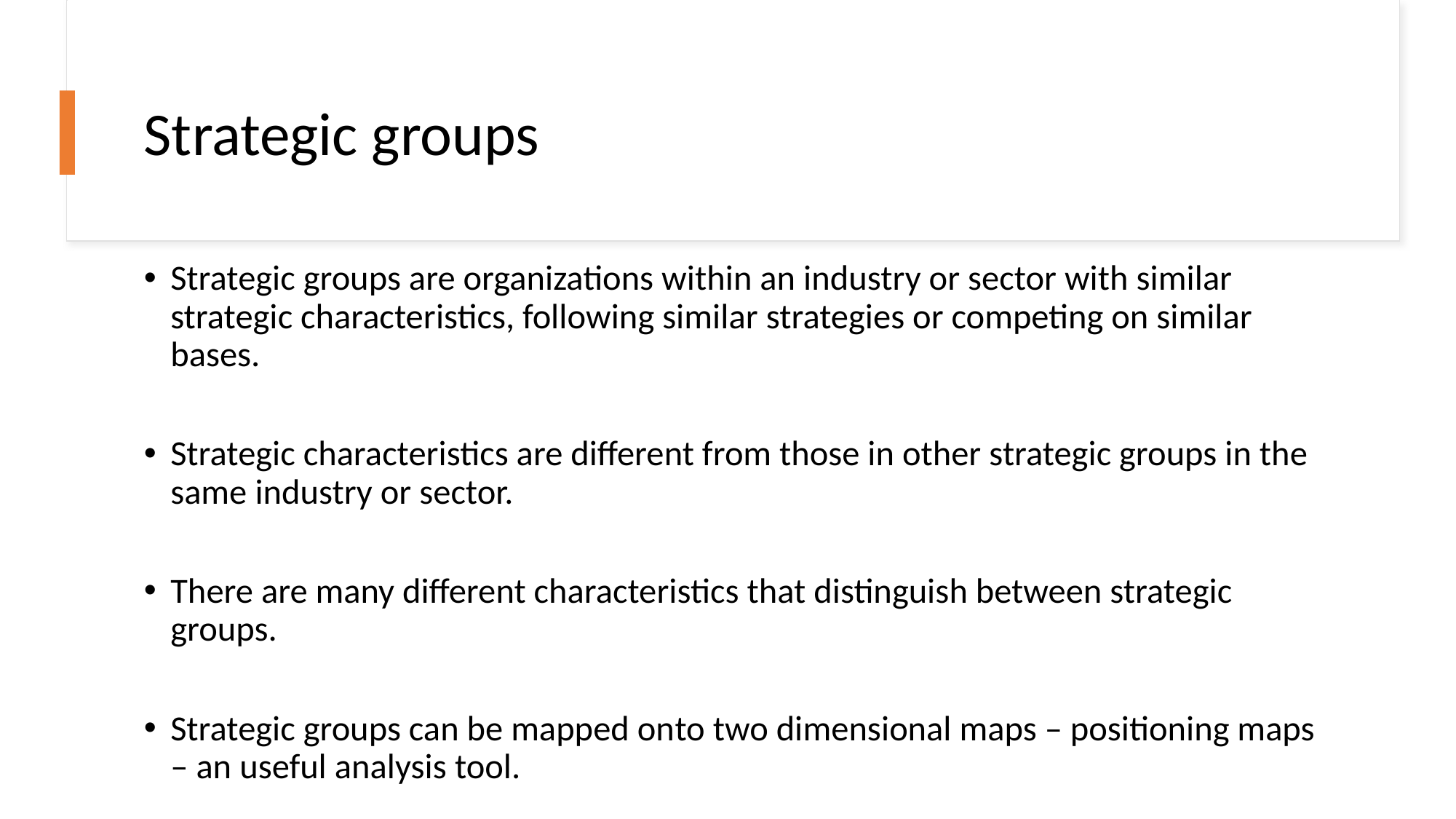

# Strategic groups

Strategic groups are organizations within an industry or sector with similar strategic characteristics, following similar strategies or competing on similar bases.

Strategic characteristics are different from those in other strategic groups in the same industry or sector.

There are many different characteristics that distinguish between strategic groups.

Strategic groups can be mapped onto two dimensional maps – positioning maps – an useful analysis tool.